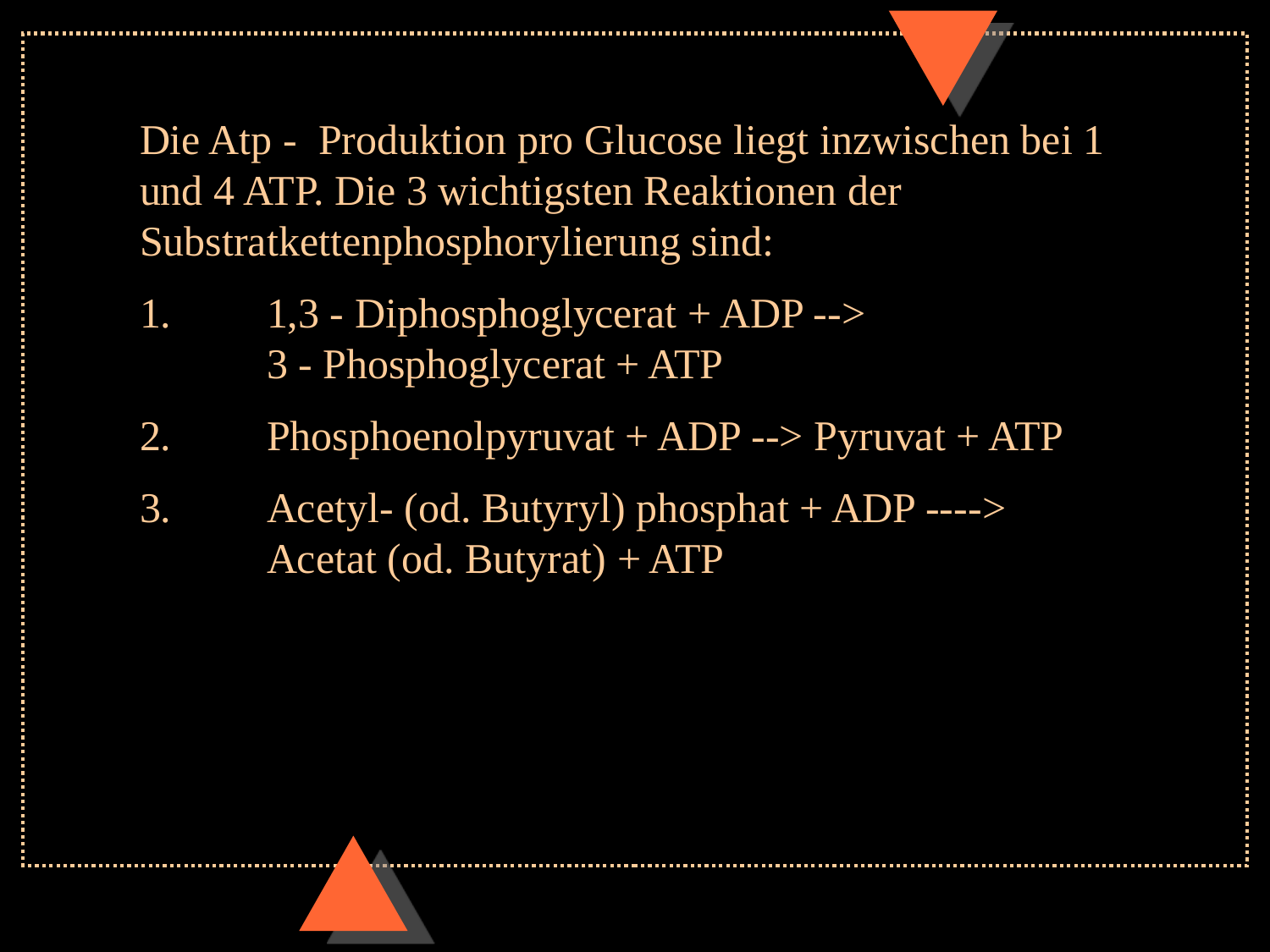

Die Atp -  Produktion pro Glucose liegt inzwischen bei 1 und 4 ATP. Die 3 wichtigsten Reaktionen der Substratkettenphosphorylierung sind:
1. 	1,3 - Diphosphoglycerat + ADP --> 			3 - Phosphoglycerat + ATP
2.	Phosphoenolpyruvat + ADP --> Pyruvat + ATP
3.	Acetyl- (od. Butyryl) phosphat + ADP ---->		Acetat (od. Butyrat) + ATP